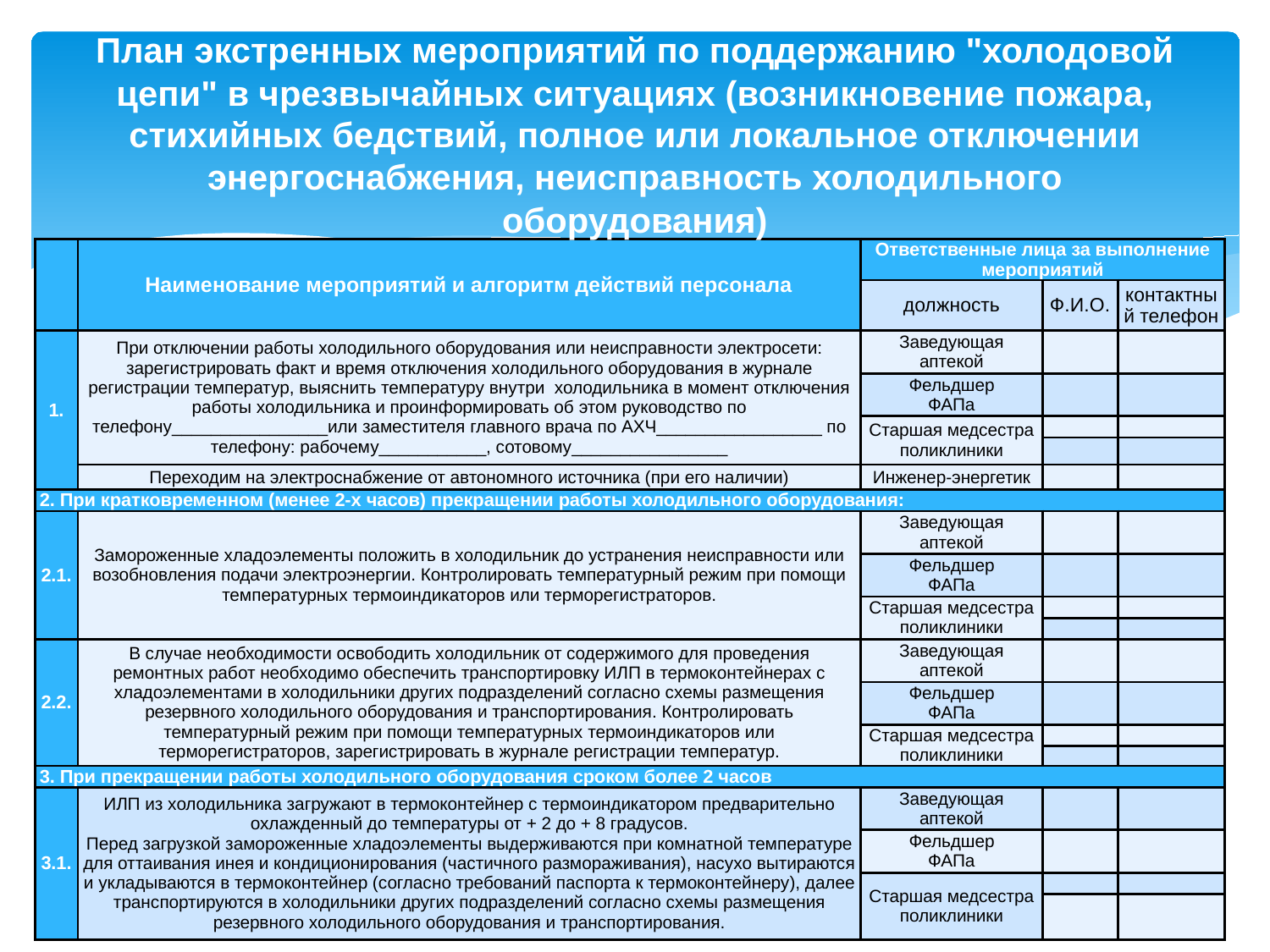

# План экстренных мероприятий по поддержанию "холодовой цепи" в чрезвычайных ситуациях (возникновение пожара, стихийных бедствий, полное или локальное отключении энергоснабжения, неисправность холодильного оборудования)
|  | Наименование мероприятий и алгоритм действий персонала | Ответственные лица за выполнение мероприятий |  |  |
| --- | --- | --- | --- | --- |
|  |  | должность | Ф.И.О. | контактный телефон |
| 1. | При отключении работы холодильного оборудования или неисправности электросети: зарегистрировать факт и время отключения холодильного оборудования в журнале регистрации температур, выяснить температуру внутри холодильника в момент отключения работы холодильника и проинформировать об этом руководство по телефону\_\_\_\_\_\_\_\_\_\_\_\_\_\_\_\_или заместителя главного врача по АХЧ\_\_\_\_\_\_\_\_\_\_\_\_\_\_\_\_\_ по телефону: рабочему\_\_\_\_\_\_\_\_\_\_\_, сотовому\_\_\_\_\_\_\_\_\_\_\_\_\_\_\_\_ | Заведующая аптекой |  |  |
|  |  | Фельдшер ФАПа |  |  |
|  |  | Старшая медсестра поликлиники |  |  |
|  |  |  |  |  |
|  | Переходим на электроснабжение от автономного источника (при его наличии) | Инженер-энергетик |  |  |
| 2. При кратковременном (менее 2-х часов) прекращении работы холодильного оборудования: |  |  |  |  |
| 2.1. | Замороженные хладоэлементы положить в холодильник до устранения неисправности или возобновления подачи электроэнергии. Контролировать температурный режим при помощи температурных термоиндикаторов или терморегистраторов. | Заведующая аптекой |  |  |
|  |  | Фельдшер ФАПа |  |  |
|  |  | Старшая медсестра поликлиники |  |  |
|  |  |  |  |  |
| 2.2. | В случае необходимости освободить холодильник от содержимого для проведения ремонтных работ необходимо обеспечить транспортировку ИЛП в термоконтейнерах с хладоэлементами в холодильники других подразделений согласно схемы размещения резервного холодильного оборудования и транспортирования. Контролировать температурный режим при помощи температурных термоиндикаторов или терморегистраторов, зарегистрировать в журнале регистрации температур. | Заведующая аптекой |  |  |
|  |  | Фельдшер ФАПа |  |  |
|  |  | Старшая медсестра поликлиники |  |  |
|  |  |  |  |  |
| 3. При прекращении работы холодильного оборудования сроком более 2 часов |  |  |  |  |
| 3.1. | ИЛП из холодильника загружают в термоконтейнер с термоиндикатором предварительно охлажденный до температуры от + 2 до + 8 градусов. Перед загрузкой замороженные хладоэлементы выдерживаются при комнатной температуре для оттаивания инея и кондиционирования (частичного размораживания), насухо вытираются и укладываются в термоконтейнер (согласно требований паспорта к термоконтейнеру), далее транспортируются в холодильники других подразделений согласно схемы размещения резервного холодильного оборудования и транспортирования. | Заведующая аптекой |  |  |
|  |  | Фельдшер ФАПа |  |  |
|  |  | Старшая медсестра поликлиники |  |  |
|  |  |  |  |  |